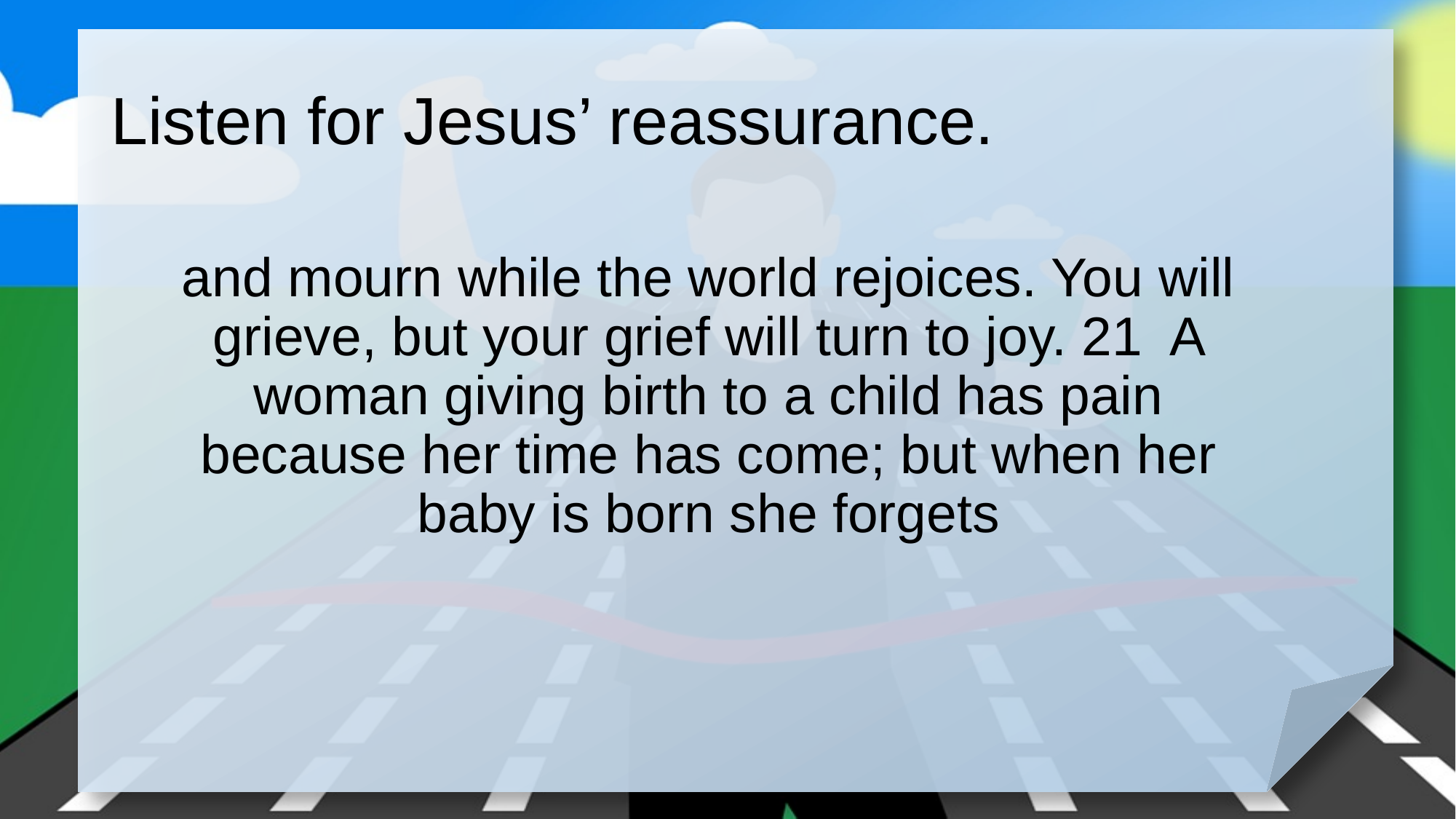

# Listen for Jesus’ reassurance.
and mourn while the world rejoices. You will grieve, but your grief will turn to joy. 21  A woman giving birth to a child has pain because her time has come; but when her baby is born she forgets